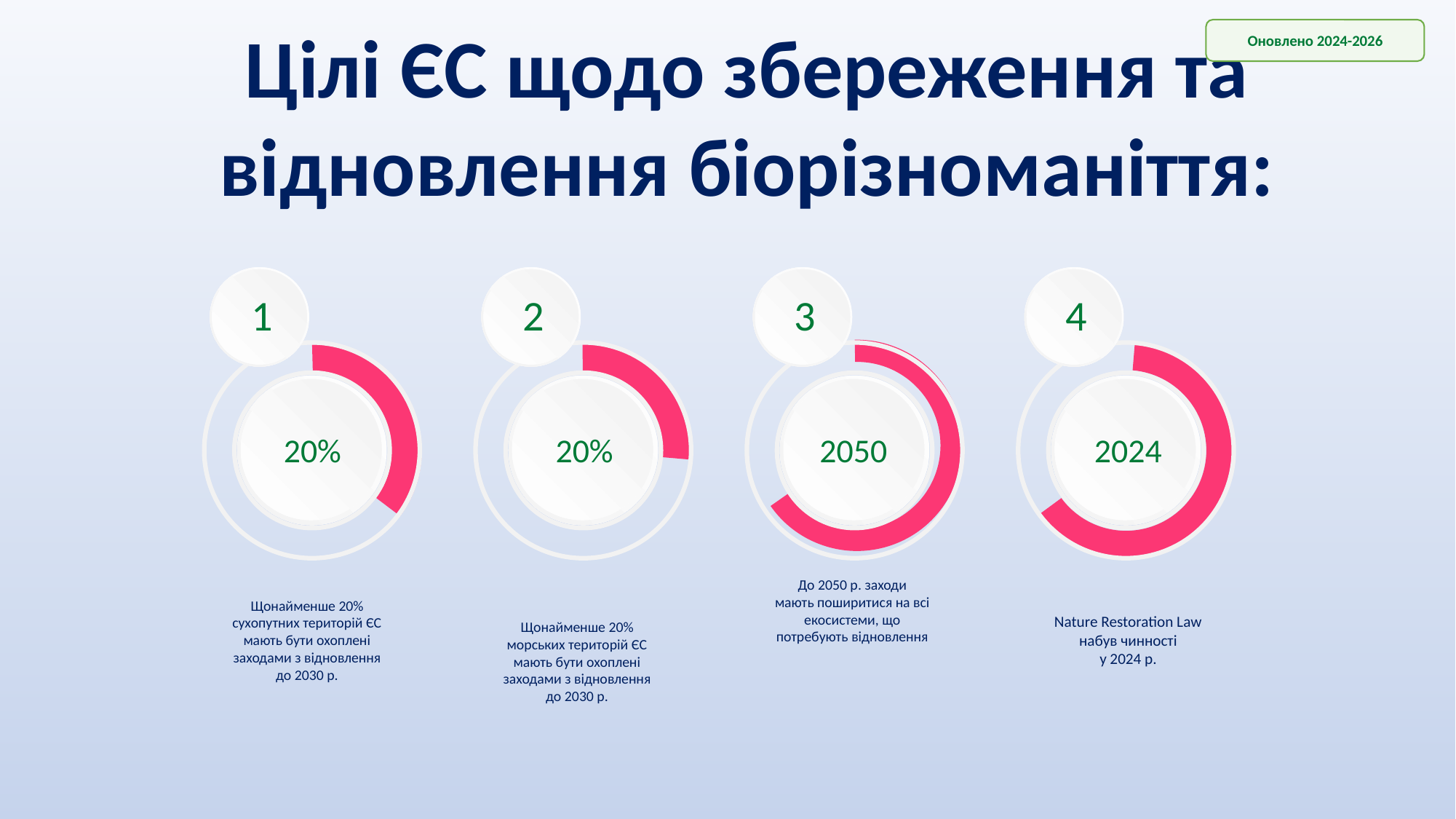

Оновлено 2024-2026
# Цілі ЄС щодо збереження та відновлення біорізноманіття:

1

2

3

4

20%
20%
2050
2024
Щонайменше 20%
сухопутних територій ЄС
мають бути охоплені
заходами з відновлення
до 2030 р.
До 2050 р. заходи
мають поширитися на всі
екосистеми, що
потребують відновлення
Nature Restoration Law
набув чинності
у 2024 р.
Щонайменше 20%
морських територій ЄС
мають бути охоплені
заходами з відновлення
до 2030 р.